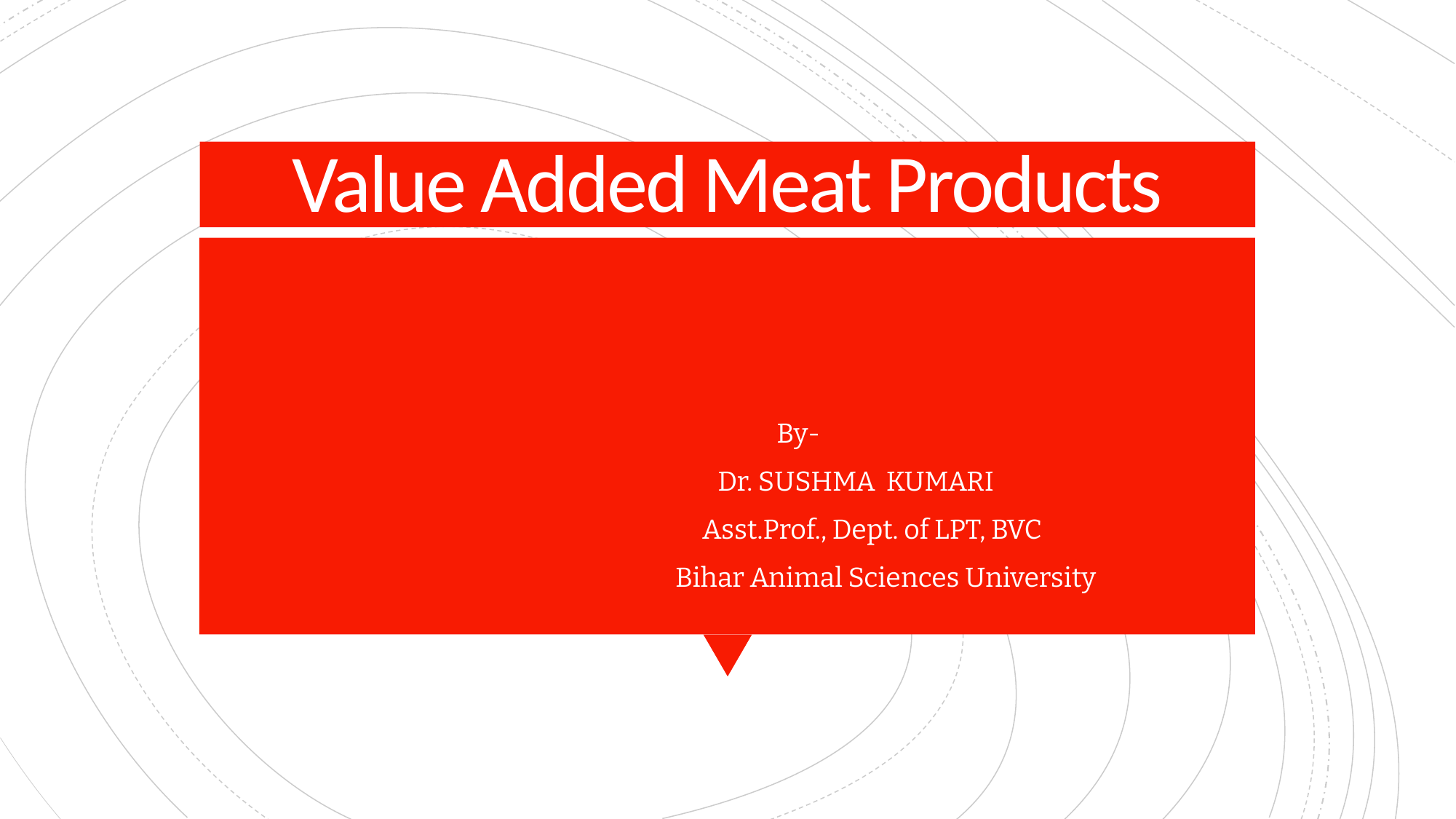

# Value Added Meat Products

	      By-
                                               Dr. SUSHMA  KUMARI
                                                     Asst.Prof., Dept. of LPT, BVC
                                                          Bihar Animal Sciences University